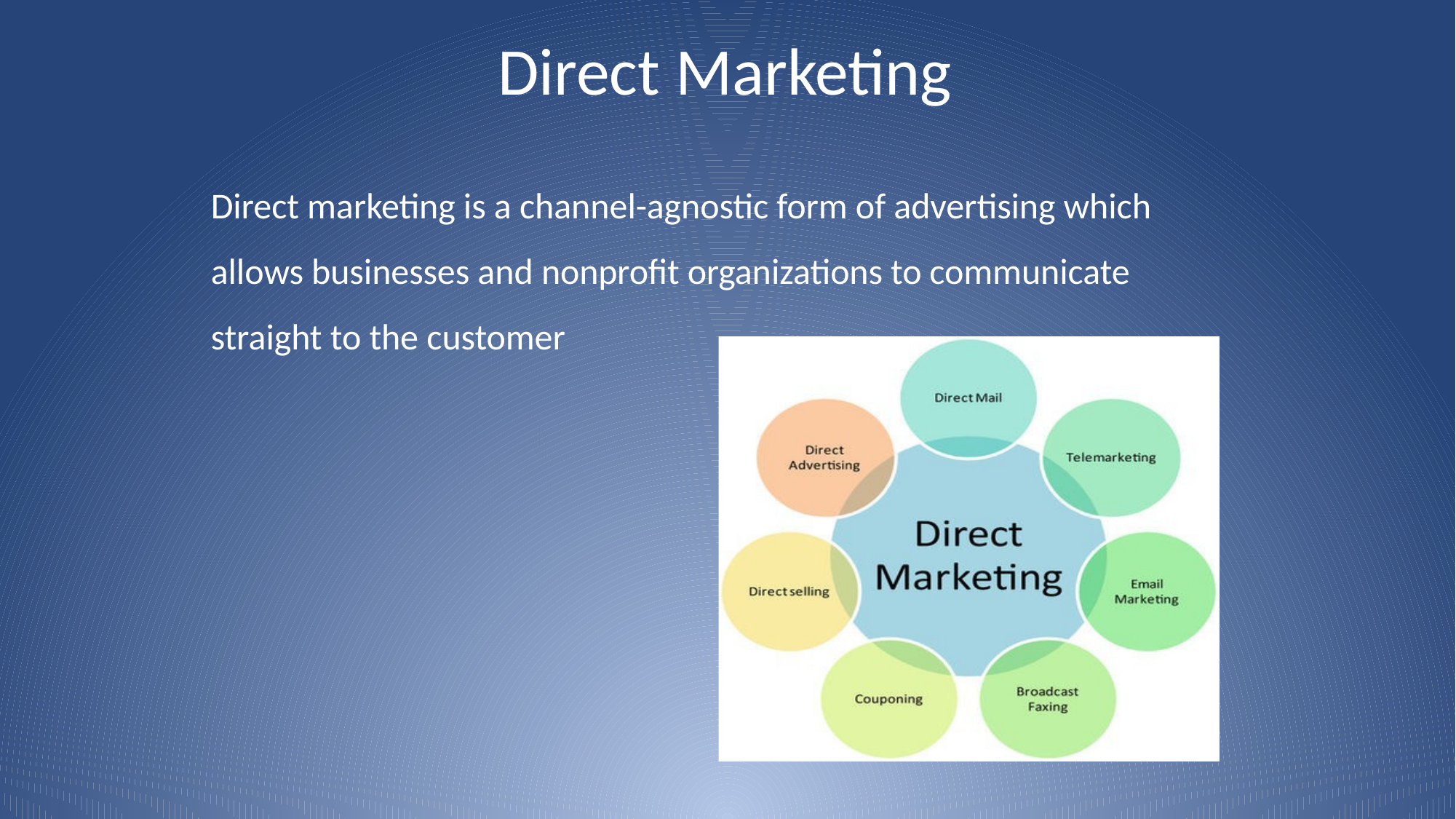

Direct Marketing
Direct marketing is a channel-agnostic form of advertising which  allows businesses and nonprofit organizations to communicate  straight to the customer